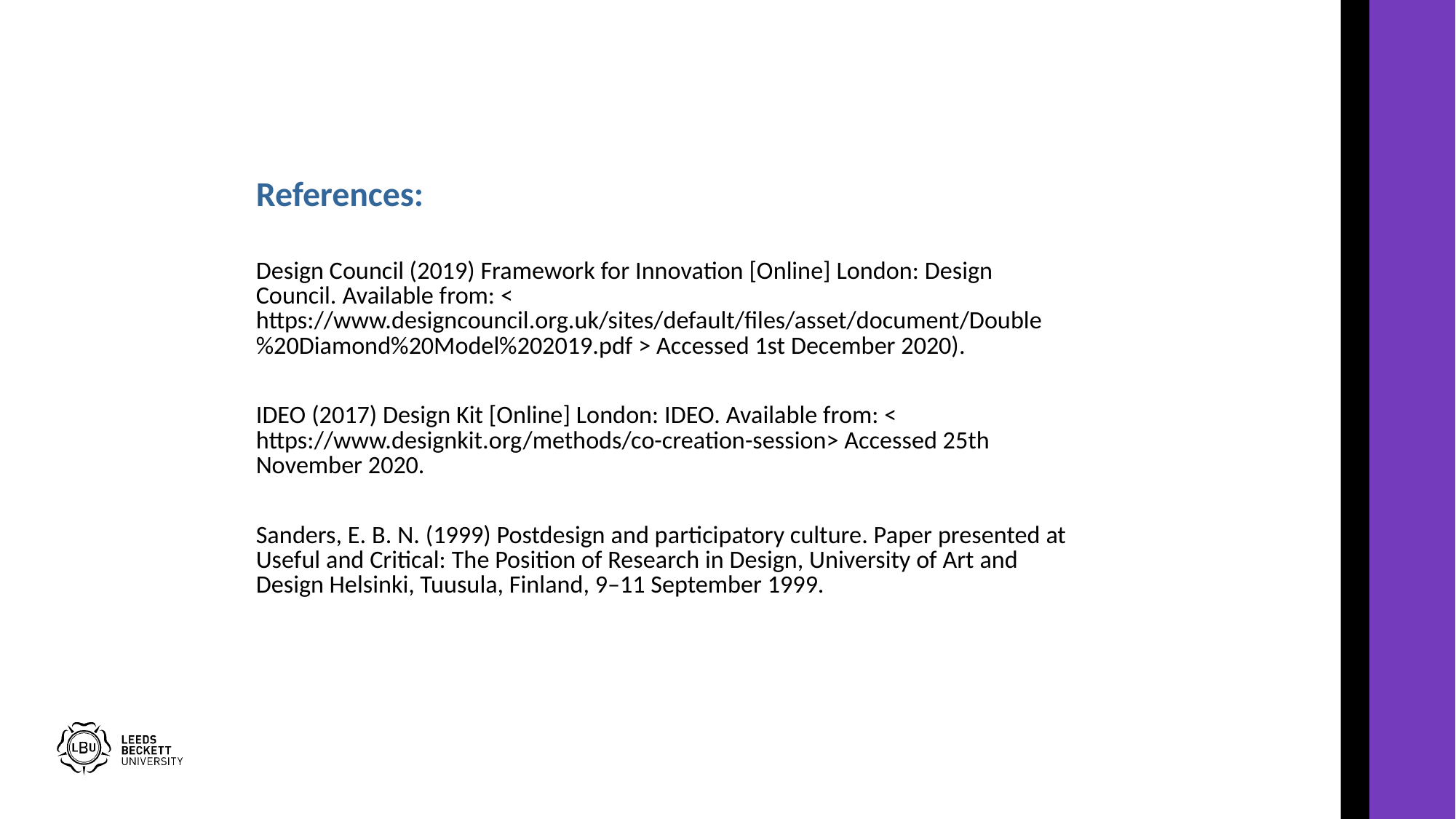

References:

Design Council (2019) Framework for Innovation [Online] London: Design Council. Available from: < https://www.designcouncil.org.uk/sites/default/files/asset/document/Double%20Diamond%20Model%202019.pdf > Accessed 1st December 2020).

IDEO (2017) Design Kit [Online] London: IDEO. Available from: < https://www.designkit.org/methods/co-creation-session> Accessed 25th November 2020.

Sanders, E. B. N. (1999) Postdesign and participatory culture. Paper presented at Useful and Critical: The Position of Research in Design, University of Art and Design Helsinki, Tuusula, Finland, 9–11 September 1999.